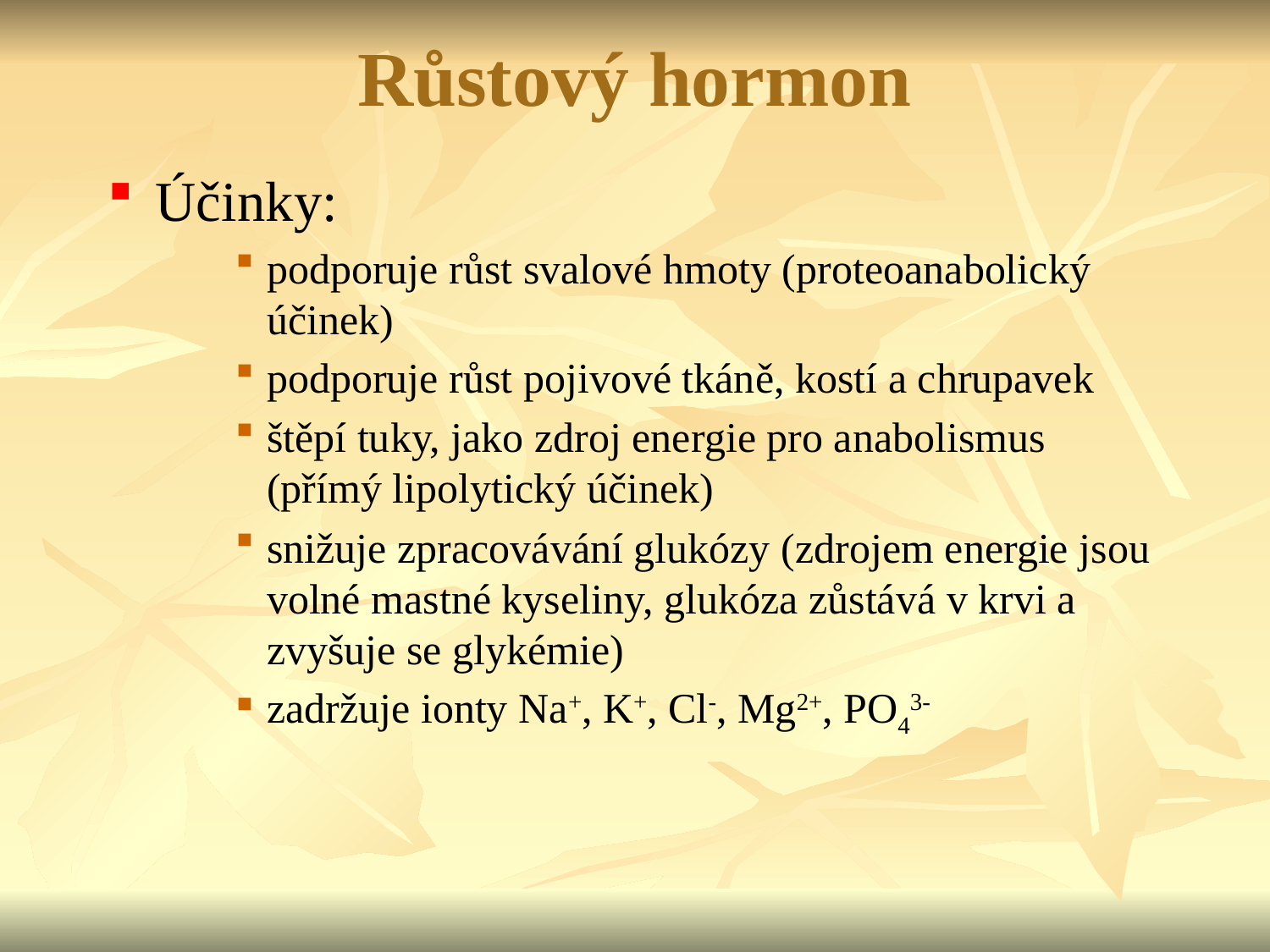

Růstový hormon
Účinky:
podporuje růst svalové hmoty (proteoanabolický účinek)
podporuje růst pojivové tkáně, kostí a chrupavek
štěpí tuky, jako zdroj energie pro anabolismus (přímý lipolytický účinek)
snižuje zpracovávání glukózy (zdrojem energie jsou volné mastné kyseliny, glukóza zůstává v krvi a zvyšuje se glykémie)
zadržuje ionty Na+, K+, Cl-, Mg2+, PO43-